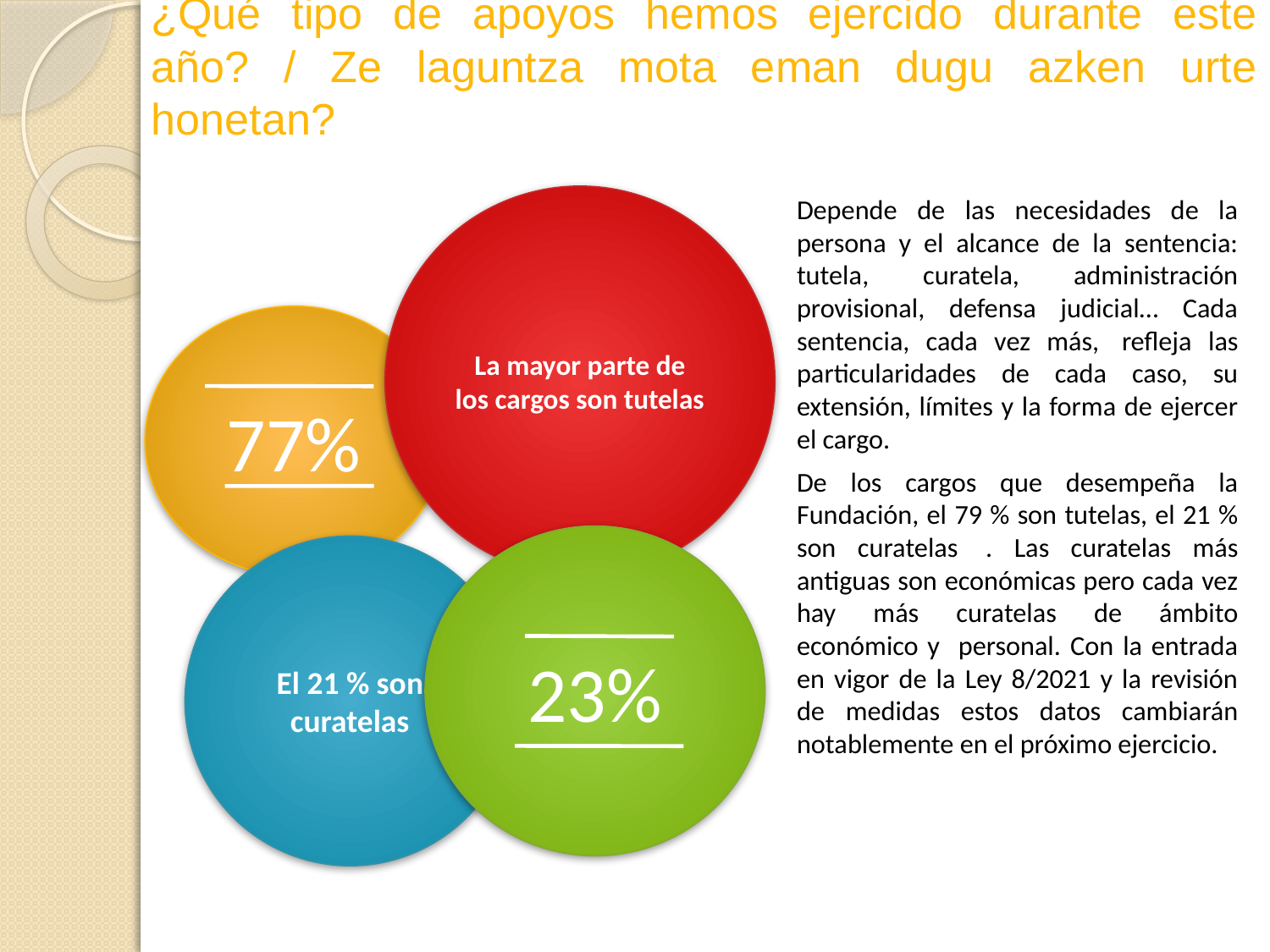

# ¿Qué tipo de apoyos hemos ejercido durante este año? / Ze laguntza mota eman dugu azken urte honetan?
La mayor parte de los cargos son tutelas
	Depende de las necesidades de la persona y el alcance de la sentencia: tutela, curatela, administración provisional, defensa judicial… Cada sentencia, cada vez más,  refleja las particularidades de cada caso, su extensión, límites y la forma de ejercer el cargo.
	De los cargos que desempeña la Fundación, el 79 % son tutelas, el 21 % son curatelas  . Las curatelas más antiguas son económicas pero cada vez hay más curatelas de ámbito económico y  personal. Con la entrada en vigor de la Ley 8/2021 y la revisión de medidas estos datos cambiarán notablemente en el próximo ejercicio.

77%
23%
El 21 % son curatelas